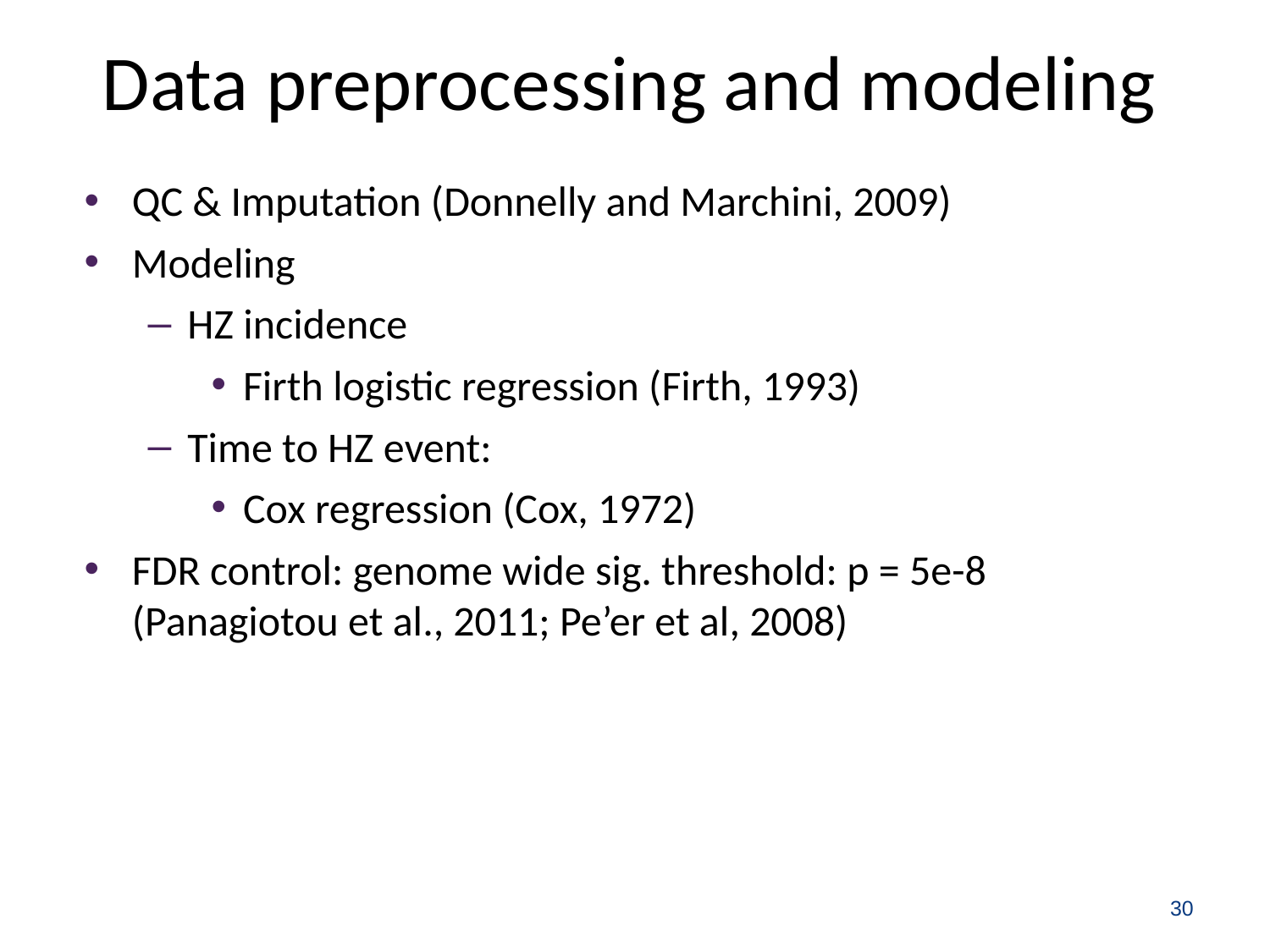

# Data preprocessing and modeling
QC & Imputation (Donnelly and Marchini, 2009)
Modeling
HZ incidence
Firth logistic regression (Firth, 1993)
Time to HZ event:
Cox regression (Cox, 1972)
FDR control: genome wide sig. threshold: p = 5e-8 (Panagiotou et al., 2011; Pe’er et al, 2008)
30